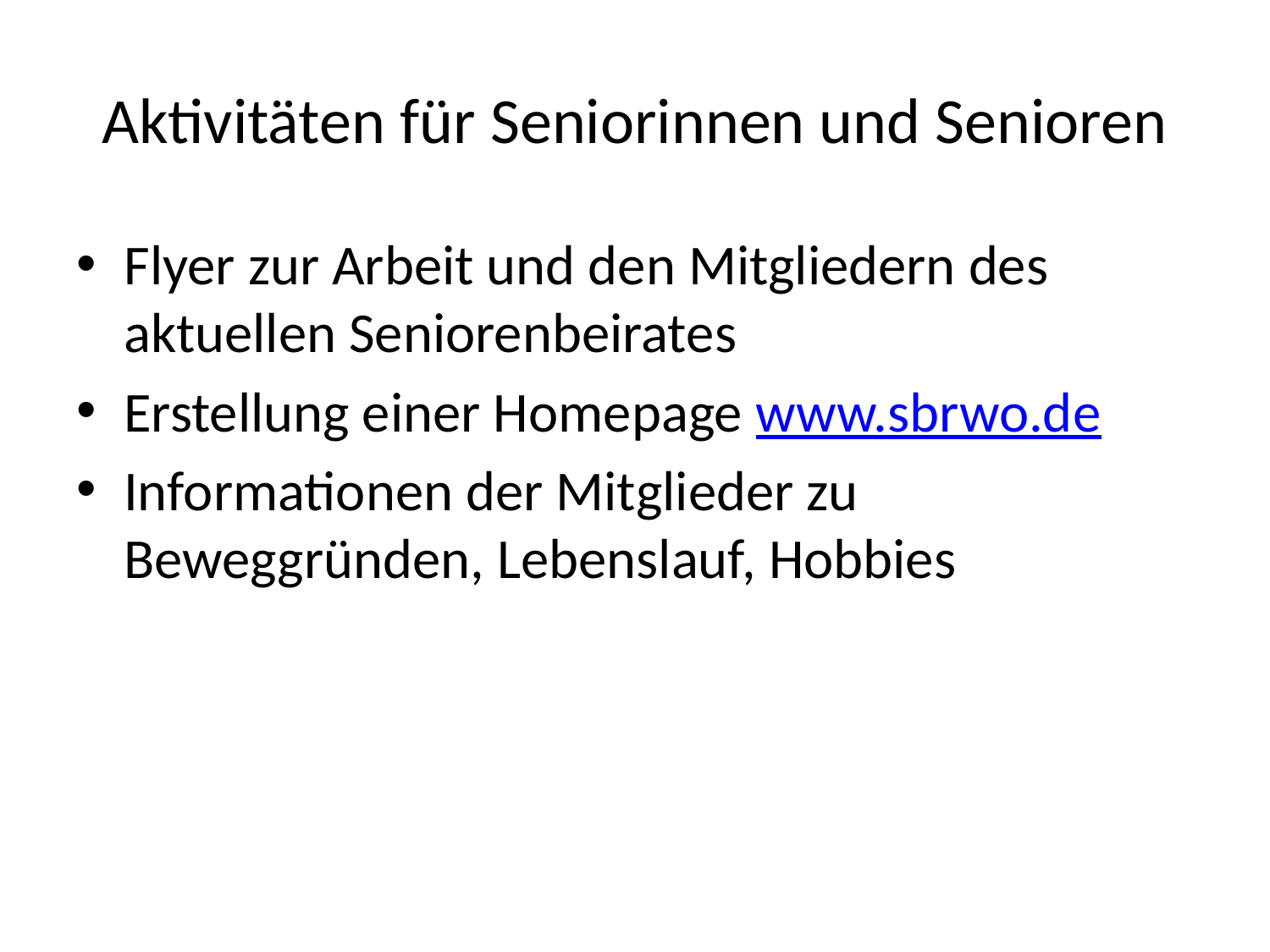

# Aktivitäten für Seniorinnen und Senioren
Flyer zur Arbeit und den Mitgliedern des aktuellen Seniorenbeirates
Erstellung einer Homepage www.sbrwo.de
Informationen der Mitglieder zu Beweggründen, Lebenslauf, Hobbies